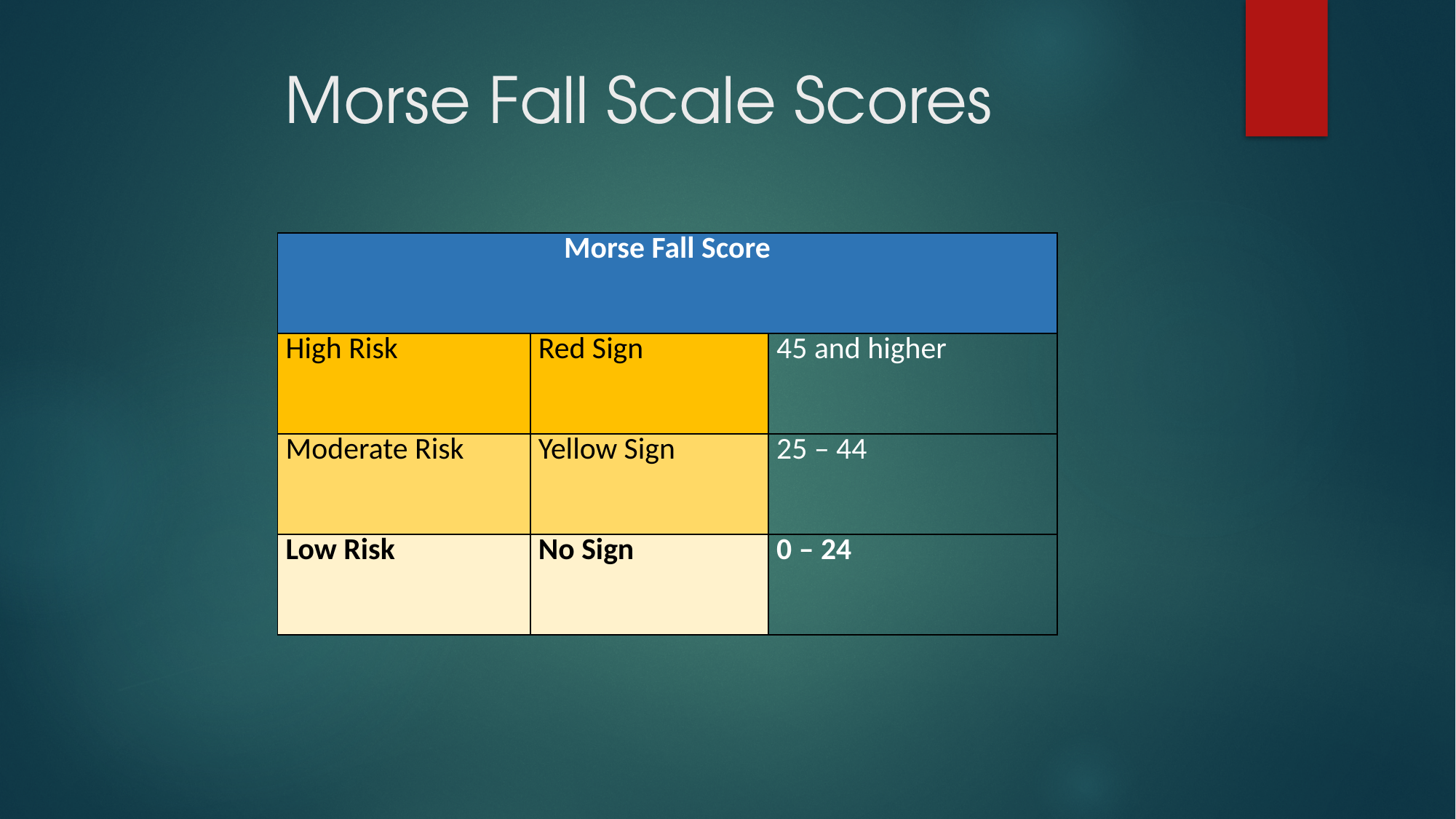

# Morse Fall Scale Scores
| Morse Fall Score |  |  |
| --- | --- | --- |
| High Risk | Red Sign | 45 and higher |
| Moderate Risk | Yellow Sign | 25 – 44 |
| Low Risk | No Sign | 0 – 24 |